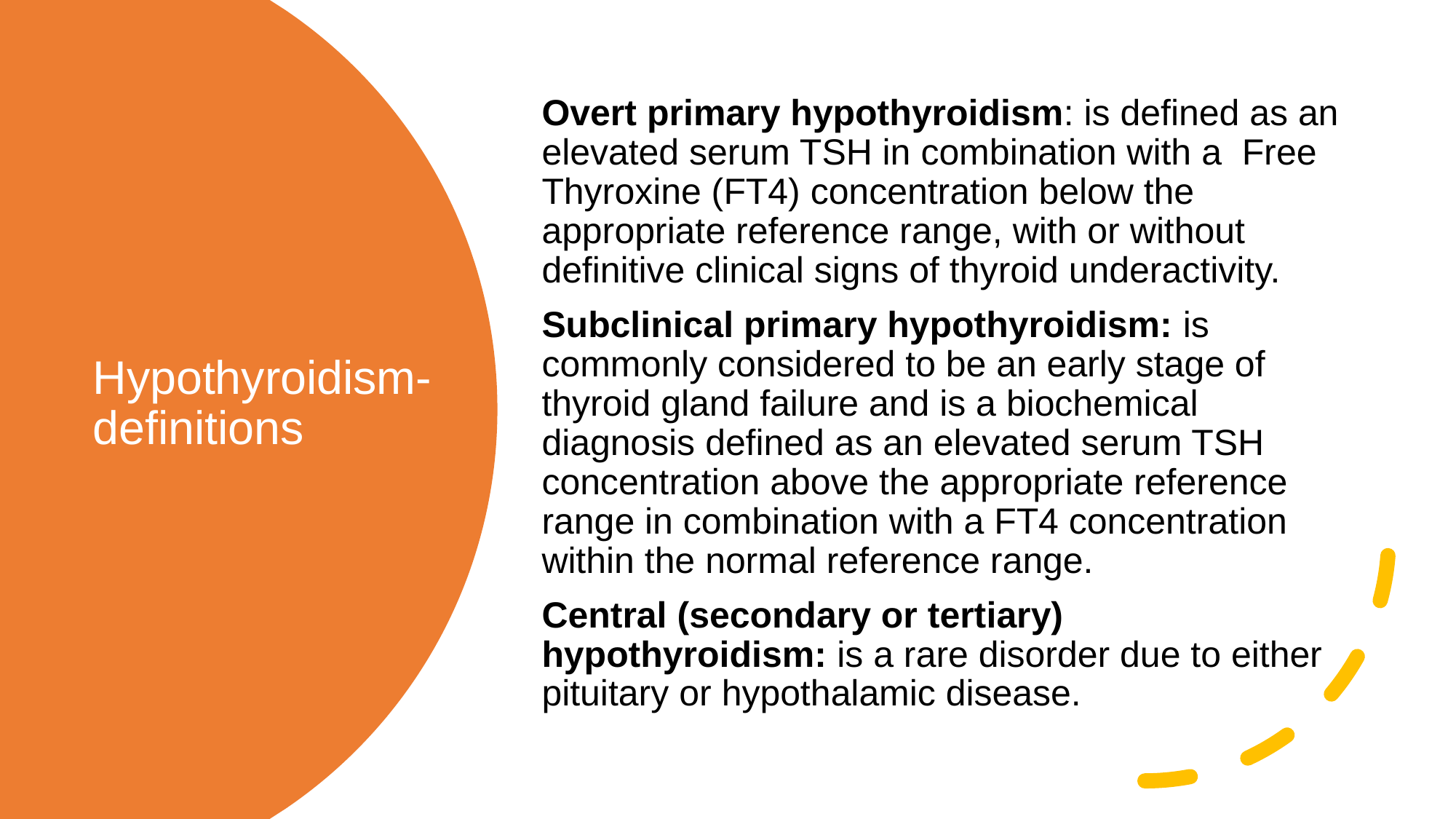

Overt primary hypothyroidism: is defined as an elevated serum TSH in combination with a  Free Thyroxine (FT4) concentration below the appropriate reference range, with or without definitive clinical signs of thyroid underactivity.
Subclinical primary hypothyroidism: is commonly considered to be an early stage of thyroid gland failure and is a biochemical diagnosis defined as an elevated serum TSH concentration above the appropriate reference range in combination with a FT4 concentration within the normal reference range.
Central (secondary or tertiary) hypothyroidism: is a rare disorder due to either pituitary or hypothalamic disease.
# Hypothyroidism- definitions